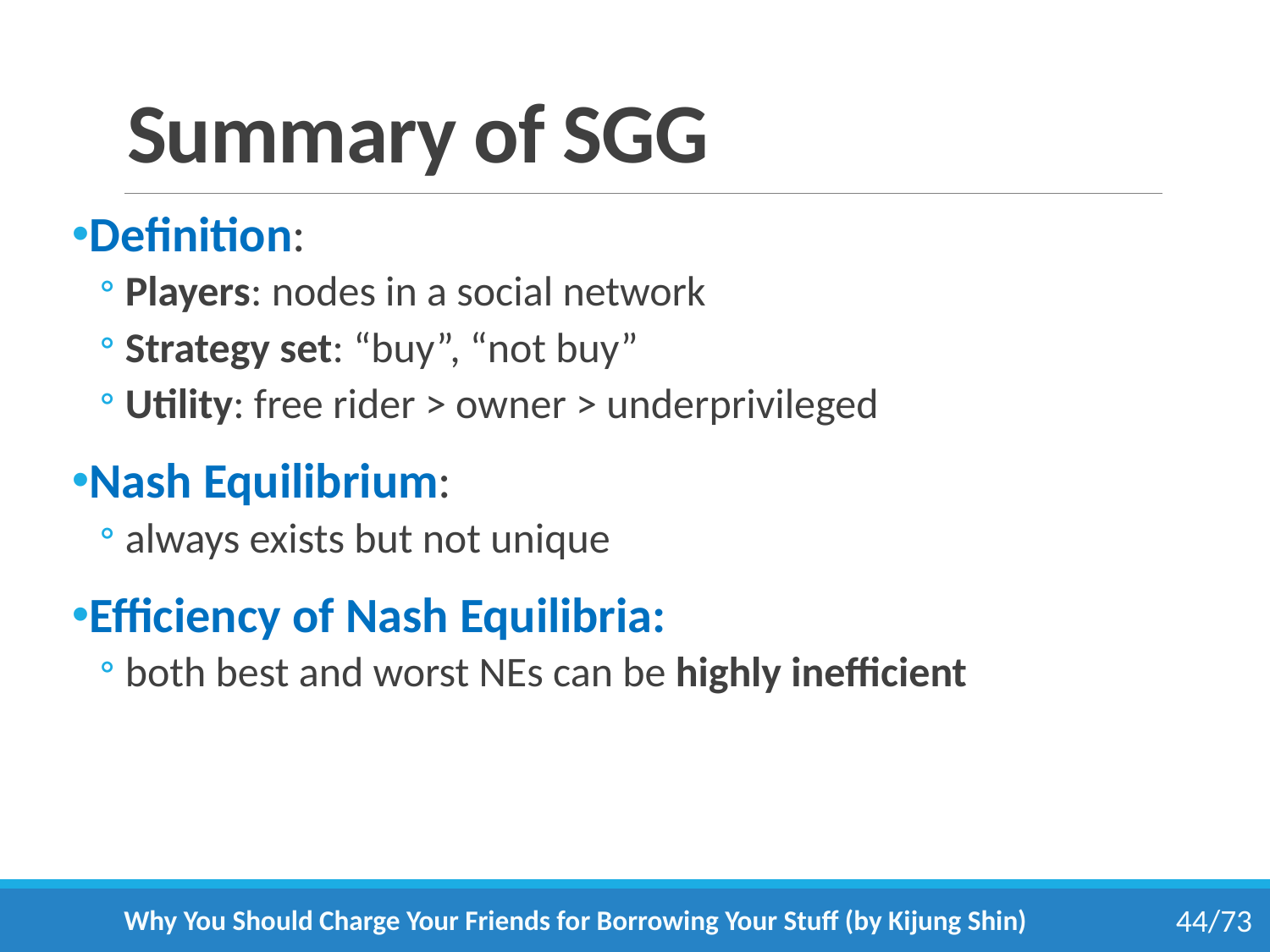

# Summary of SGG
Definition:
Players: nodes in a social network
Strategy set: “buy”, “not buy”
Utility: free rider > owner > underprivileged
Nash Equilibrium:
always exists but not unique
Efficiency of Nash Equilibria:
both best and worst NEs can be highly inefficient
Why You Should Charge Your Friends for Borrowing Your Stuff (by Kijung Shin)
44/73